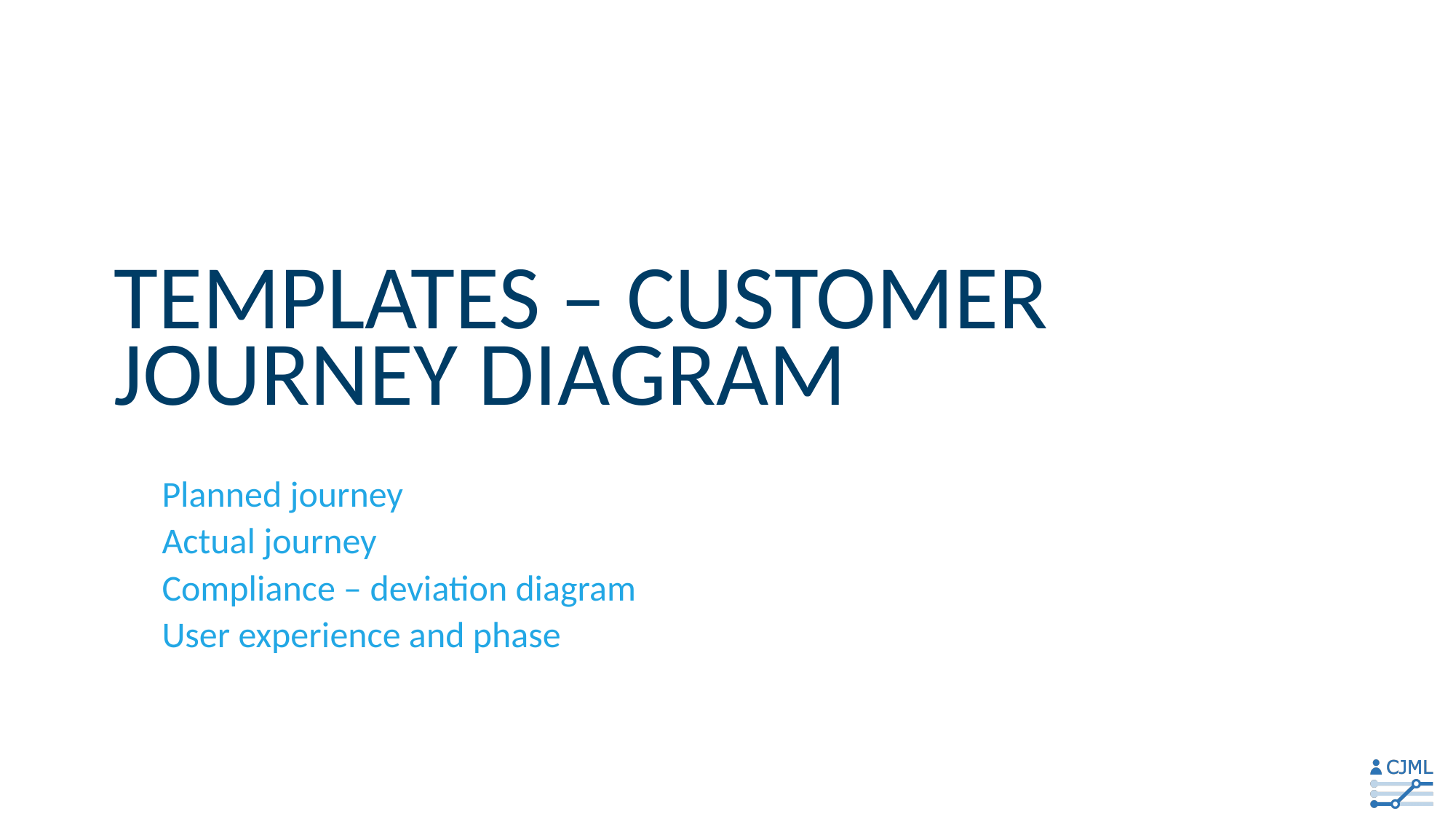

# Templates – customer journey Diagram
Planned journey
Actual journey
Compliance – deviation diagram
User experience and phase